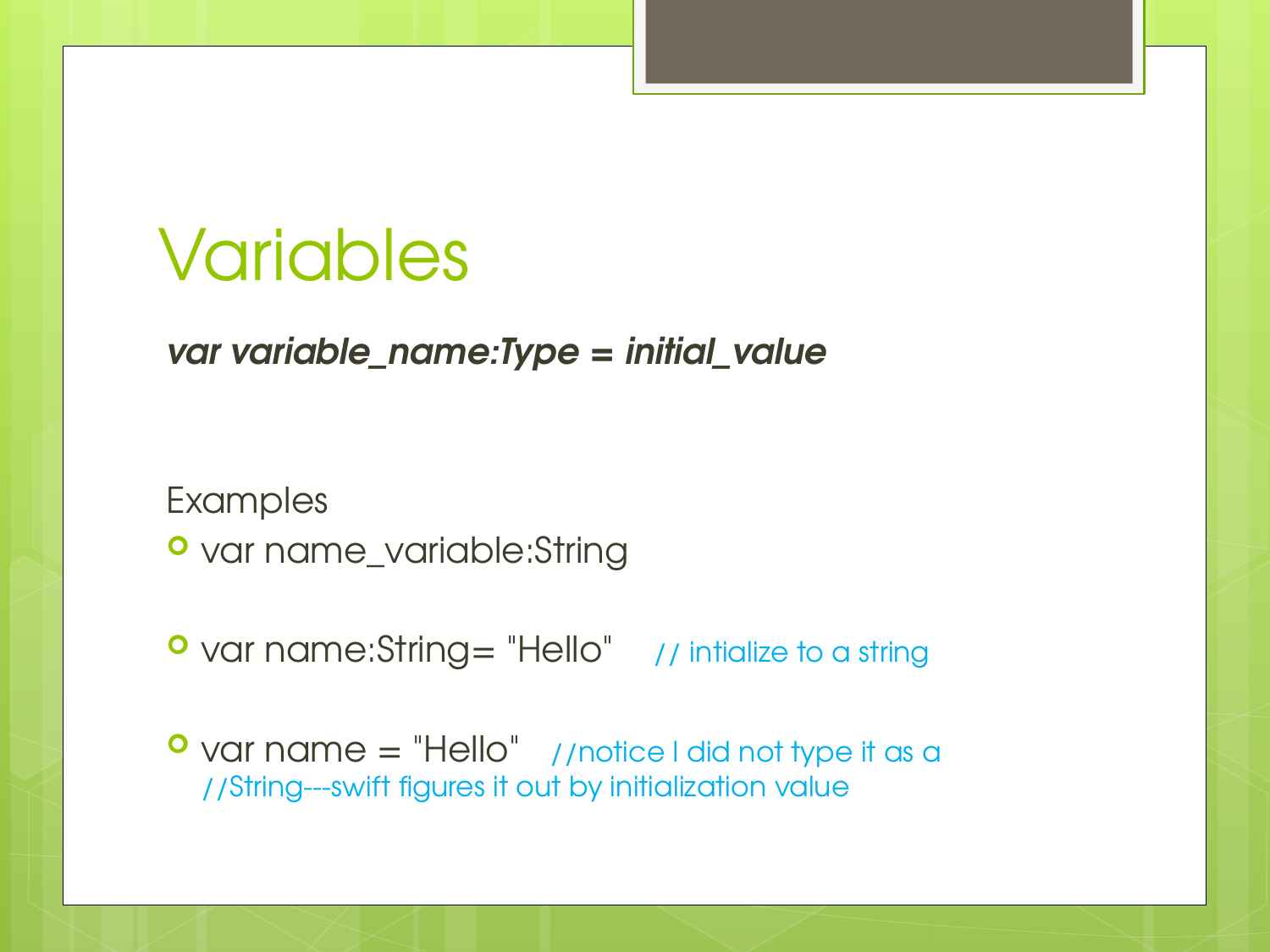

# Variables
var variable_name:Type = initial_value

Examples
var name_variable:String

var name:String= "Hello"    // intialize to a string

var name = "Hello"   //notice I did not type it as a                 //String---swift figures it out by initialization value